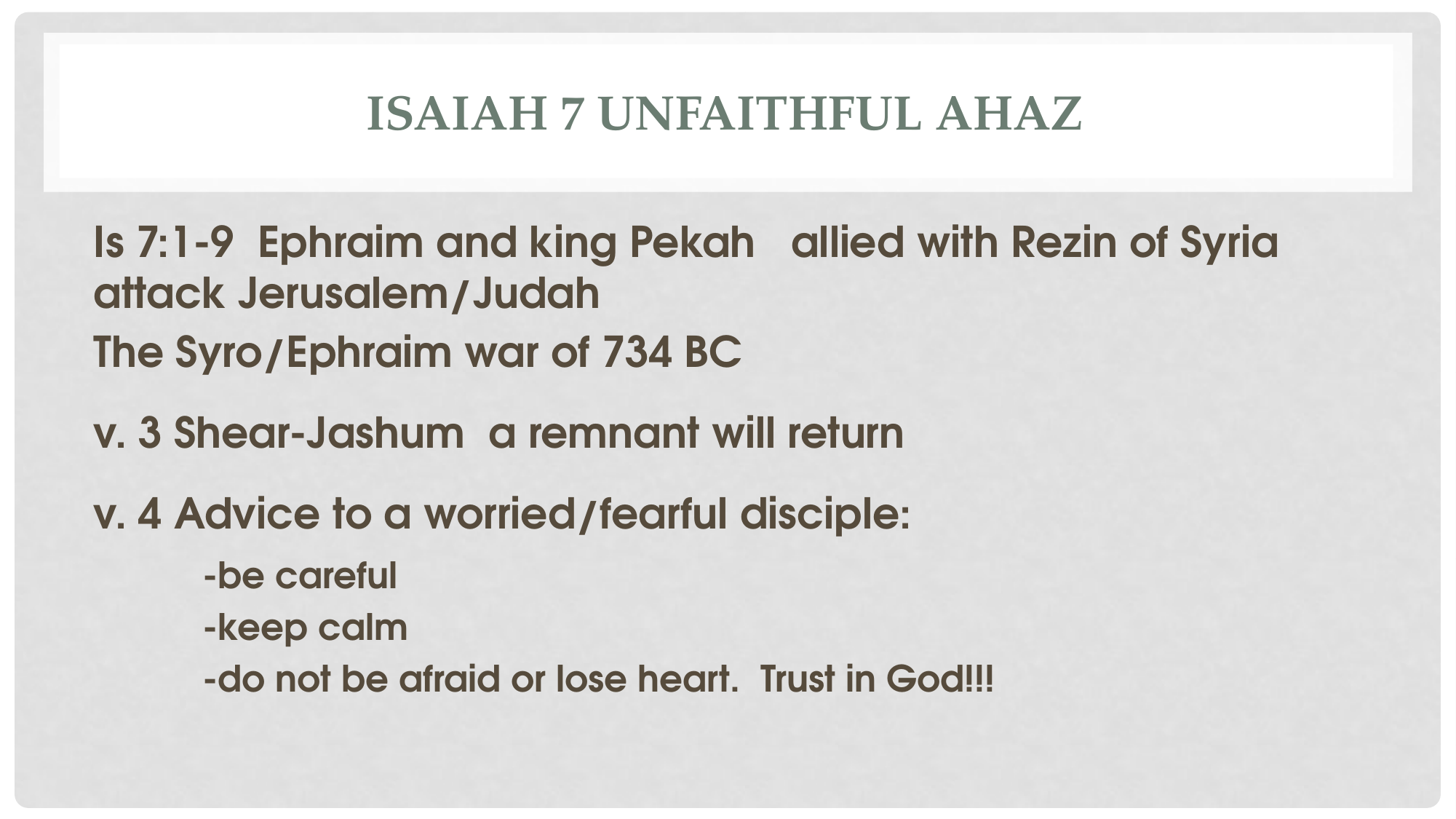

# Isaiah 7 Unfaithful Ahaz
Is 7:1-9  Ephraim and king Pekah   allied with Rezin of Syria attack Jerusalem/Judah
The Syro/Ephraim war of 734 BC

v. 3 Shear-Jashum  a remnant will return

v. 4 Advice to a worried/fearful disciple:
	-be careful
	-keep calm
	-do not be afraid or lose heart.  Trust in God!!!